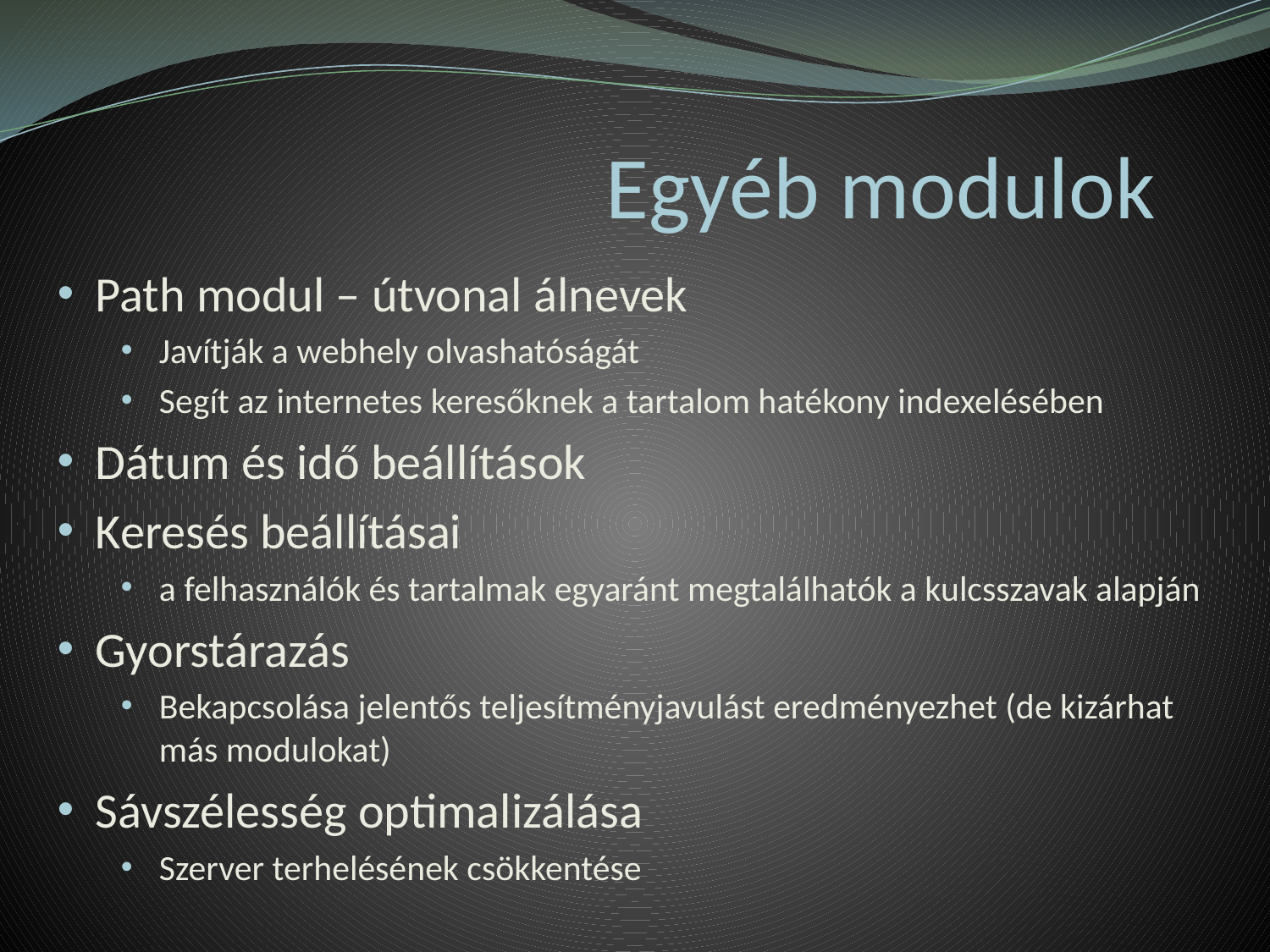

# Egyéb modulok
Path modul – útvonal álnevek
Javítják a webhely olvashatóságát
Segít az internetes keresőknek a tartalom hatékony indexelésében
Dátum és idő beállítások
Keresés beállításai
a felhasználók és tartalmak egyaránt megtalálhatók a kulcsszavak alapján
Gyorstárazás
Bekapcsolása jelentős teljesítményjavulást eredményezhet (de kizárhat más modulokat)
Sávszélesség optimalizálása
Szerver terhelésének csökkentése